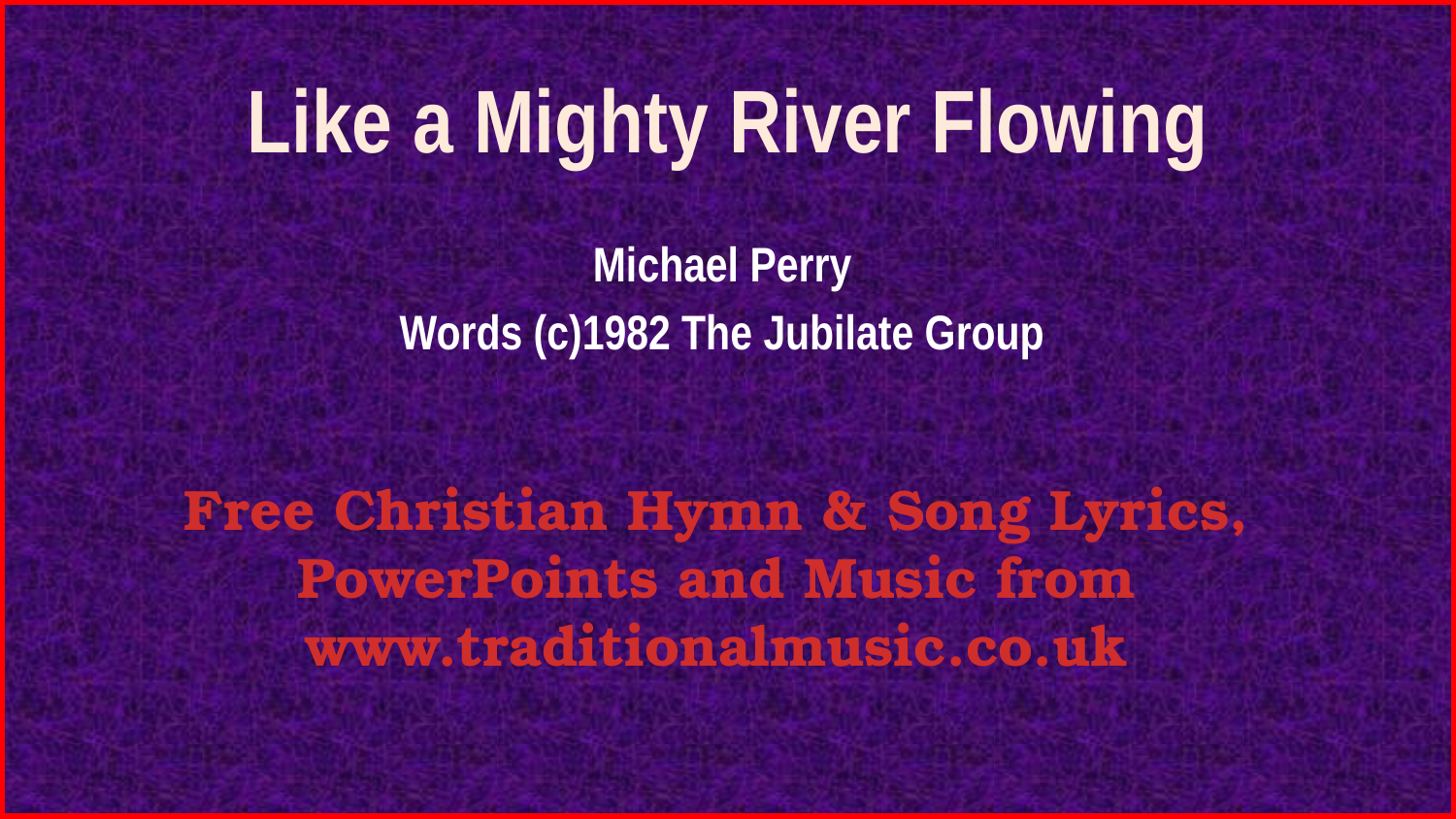

# Like a Mighty River Flowing
Michael Perry
Words (c)1982 The Jubilate Group